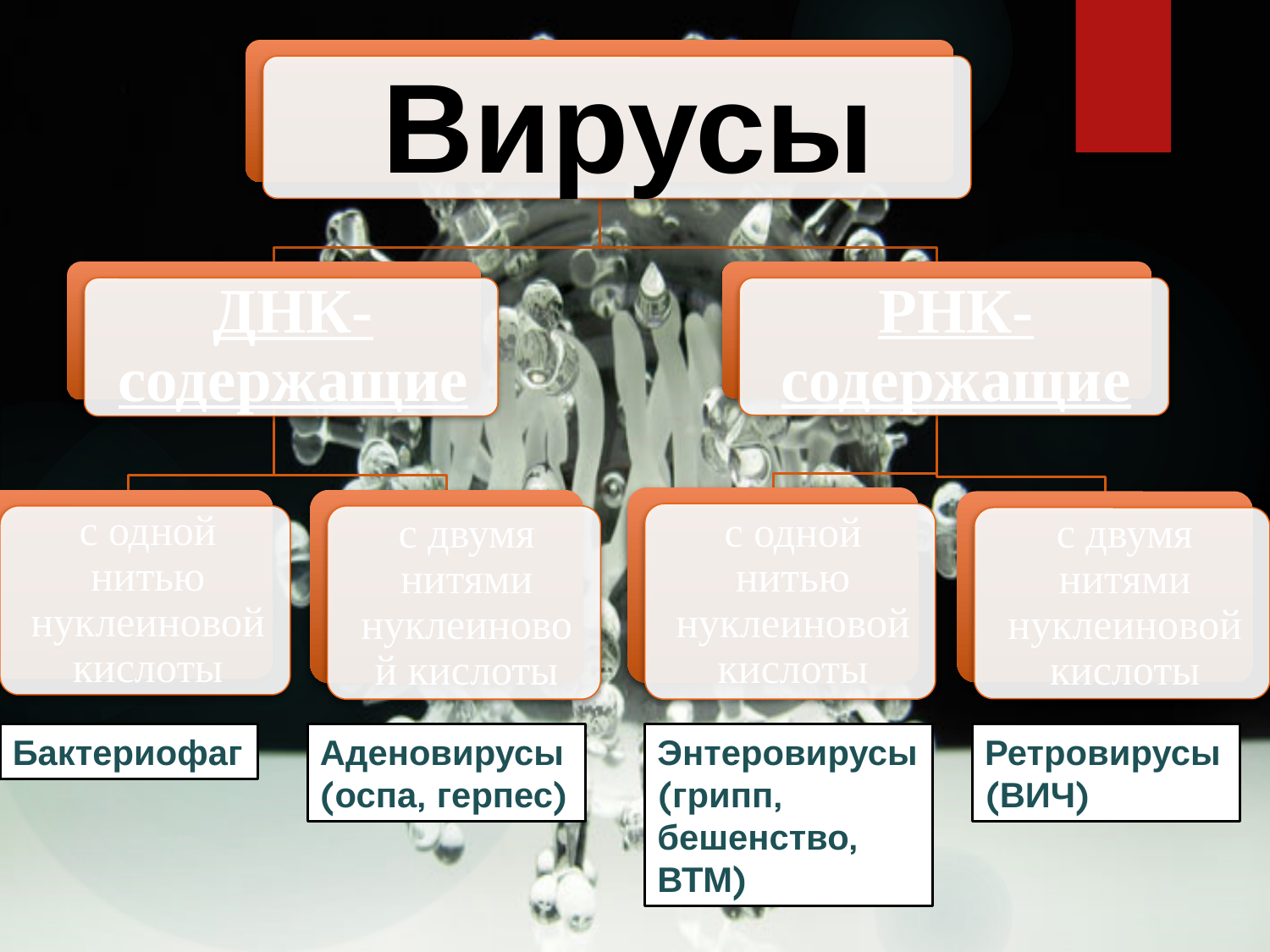

ДНК-содержащие
с одной нитью нуклеиновой кислоты
с двумя нитями нуклеиновой кислоты
РНК-содержащие
с двумя нитями нуклеиновой кислоты
с одной нитью нуклеиновой кислоты
Вирусы
Бактериофаг
Аденовирусы
(оспа, герпес)
Энтеровирусы
(грипп, бешенство, ВТМ)
Ретровирусы
(ВИЧ)